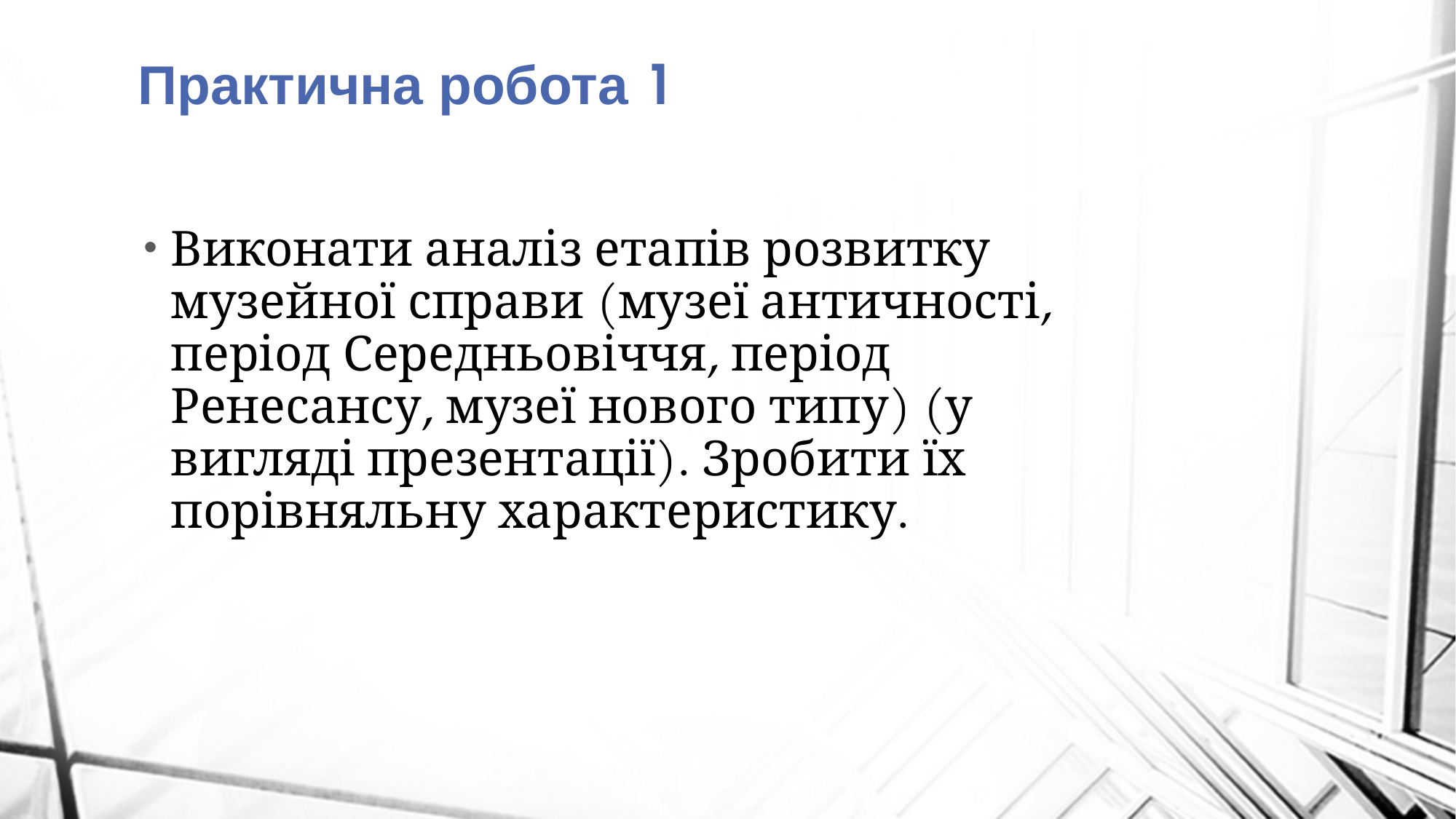

# Практична робота 1
Виконати аналіз етапів розвитку музейної справи (музеї античності, період Середньовіччя, період Ренесансу, музеї нового типу) (у вигляді презентації). Зробити їх порівняльну характеристику.